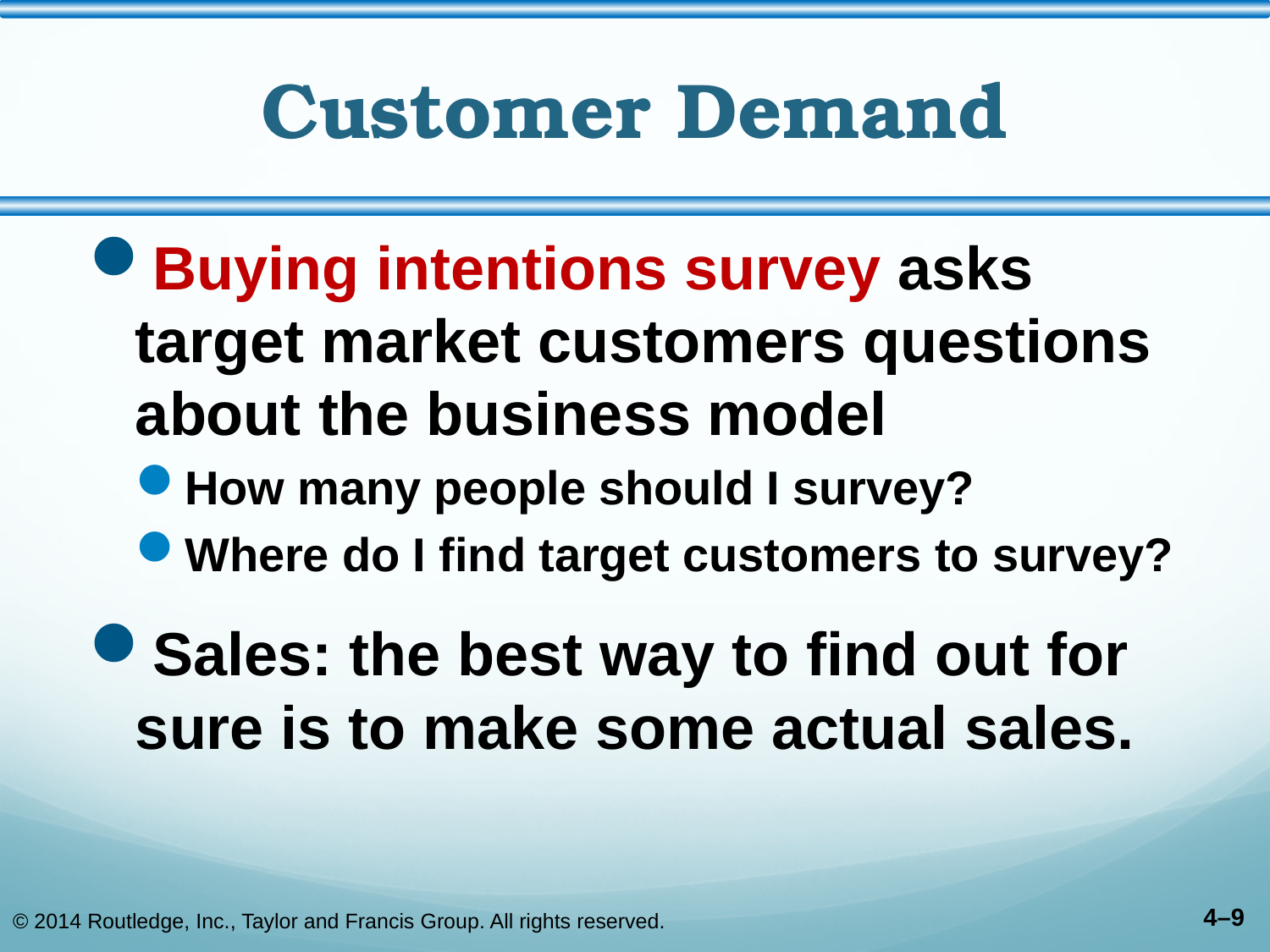

# Customer Demand
Buying intentions survey asks target market customers questions about the business model
How many people should I survey?
Where do I find target customers to survey?
Sales: the best way to find out for sure is to make some actual sales.
© 2014 Routledge, Inc., Taylor and Francis Group. All rights reserved.
4–9